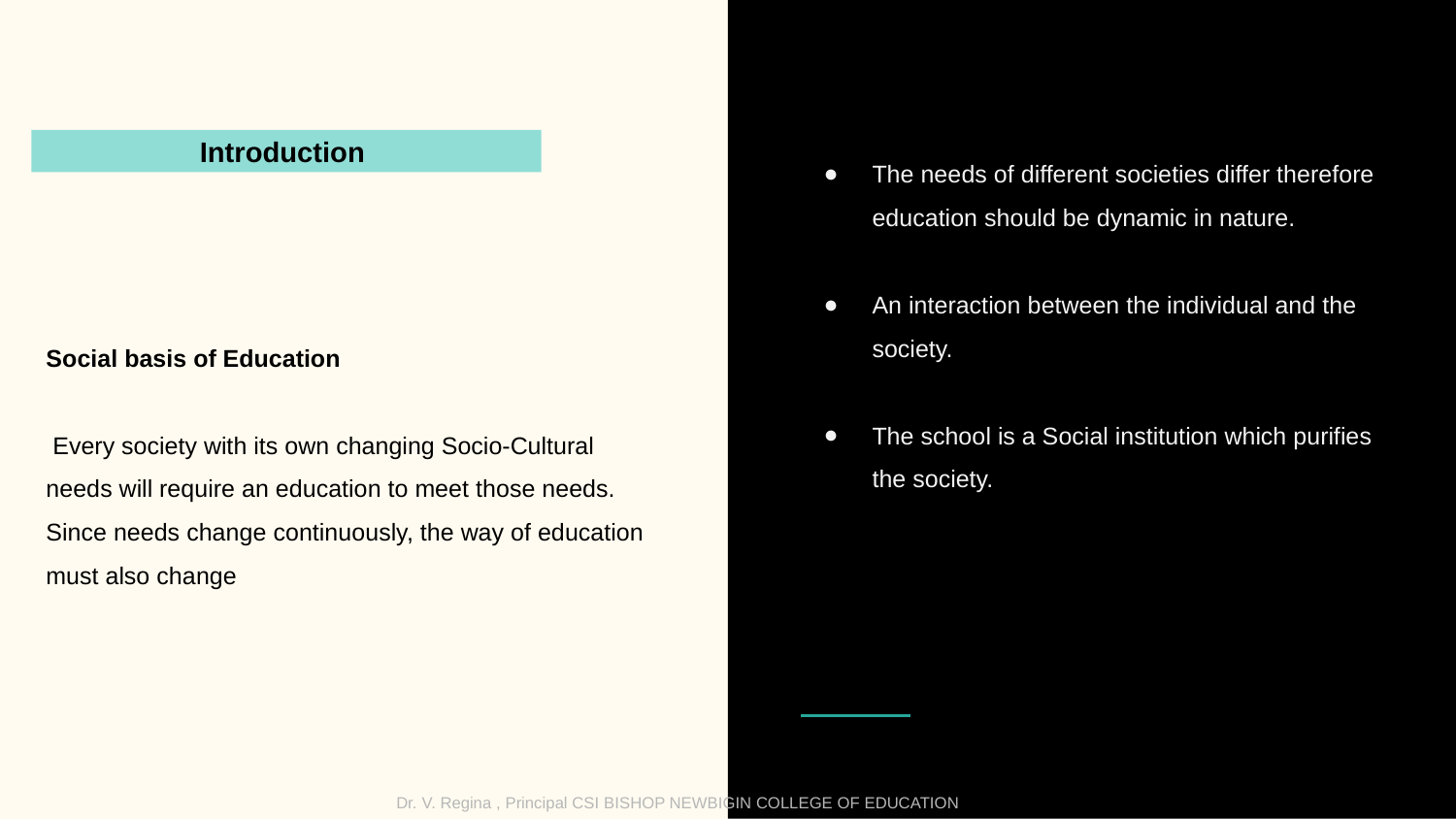

Introduction
The needs of different societies differ therefore education should be dynamic in nature.

An interaction between the individual and the society.

The school is a Social institution which purifies the society.
Social basis of Education

 Every society with its own changing Socio-Cultural needs will require an education to meet those needs. Since needs change continuously, the way of education must also change
Dr. V. Regina , Principal CSI BISHOP NEWBIGIN COLLEGE OF EDUCATION